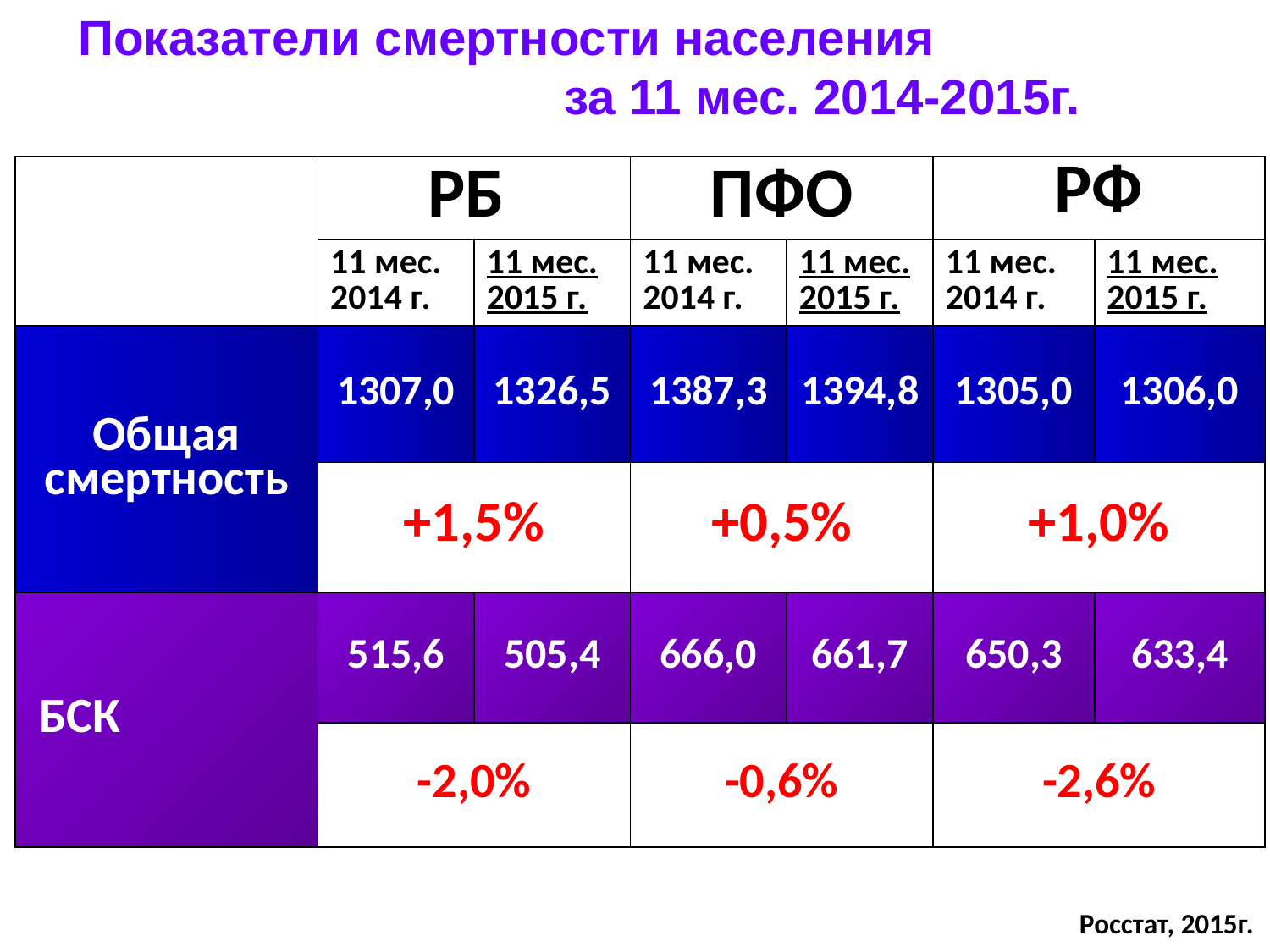

Показатели смертности населения                                               за 11 мес. 2014-2015г.
|  | РБ |  | ПФО |  | РФ |  |
| --- | --- | --- | --- | --- | --- | --- |
|  | 11 мес. 2014 г. | 11 мес. 2015 г. | 11 мес. 2014 г. | 11 мес. 2015 г. | 11 мес. 2014 г. | 11 мес. 2015 г. |
| Общая смертность | 1307,0 | 1326,5 | 1387,3 | 1394,8 | 1305,0 | 1306,0 |
|  | +1,5% |  | +0,5% |  | +1,0% |  |
| БСК | 515,6 | 505,4 | 666,0 | 661,7 | 650,3 | 633,4 |
|  | -2,0% |  | -0,6% |  | -2,6% |  |
Росстат, 2015г.